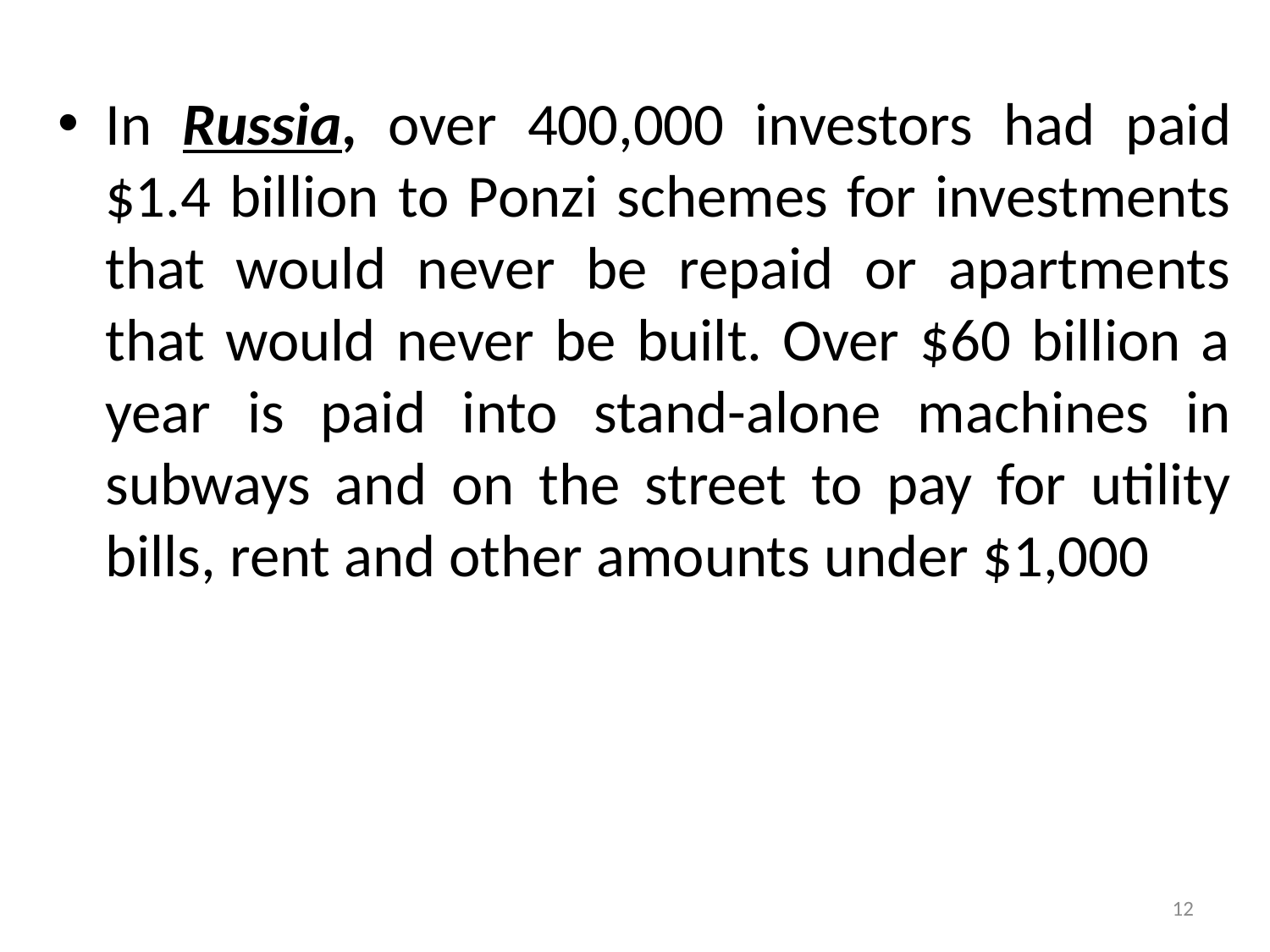

In Russia, over 400,000 investors had paid $1.4 billion to Ponzi schemes for investments that would never be repaid or apartments that would never be built. Over $60 billion a year is paid into stand-alone machines in subways and on the street to pay for utility bills, rent and other amounts under $1,000
12